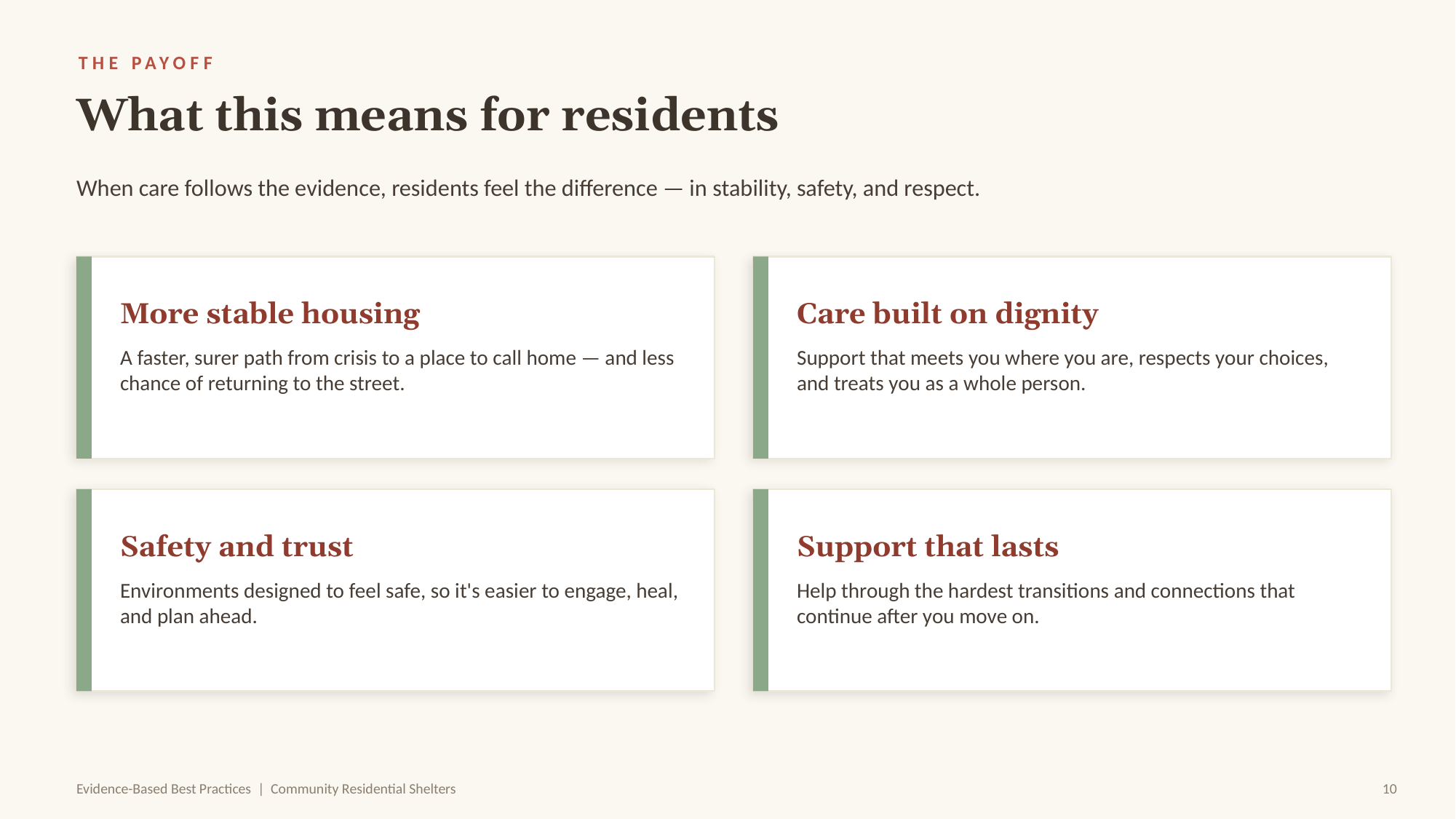

THE PAYOFF
What this means for residents
When care follows the evidence, residents feel the difference — in stability, safety, and respect.

More stable housing
Care built on dignity
A faster, surer path from crisis to a place to call home — and less chance of returning to the street.
Support that meets you where you are, respects your choices, and treats you as a whole person.

Safety and trust
Support that lasts
Environments designed to feel safe, so it's easier to engage, heal, and plan ahead.
Help through the hardest transitions and connections that continue after you move on.
Evidence-Based Best Practices  |  Community Residential Shelters
10